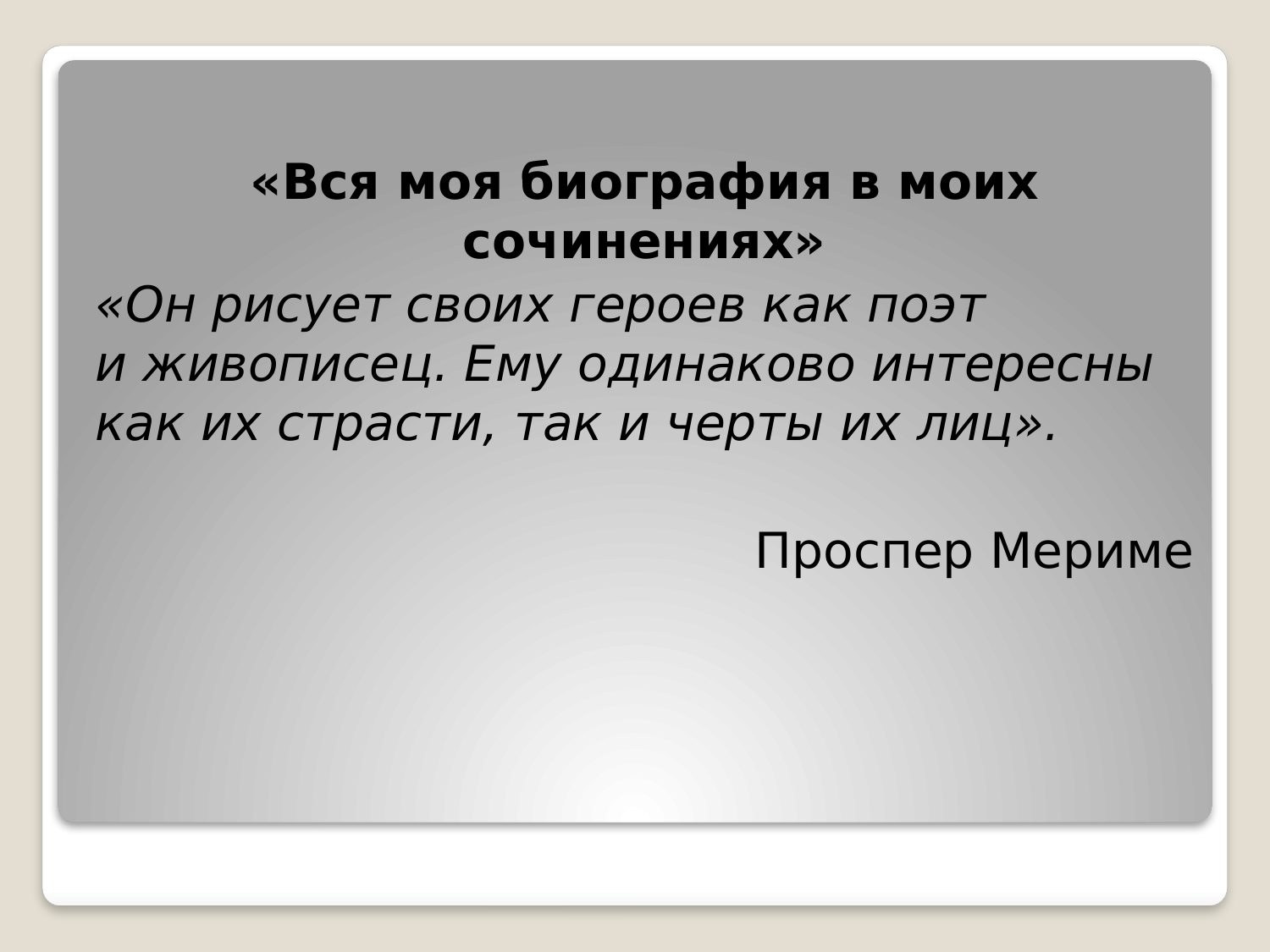

«Вся моя биография в моих сочинениях»
«Он рисует своих героев как поэт и живописец. Ему одинаково интересны как их страсти, так и черты их лиц».

Проспер Мериме